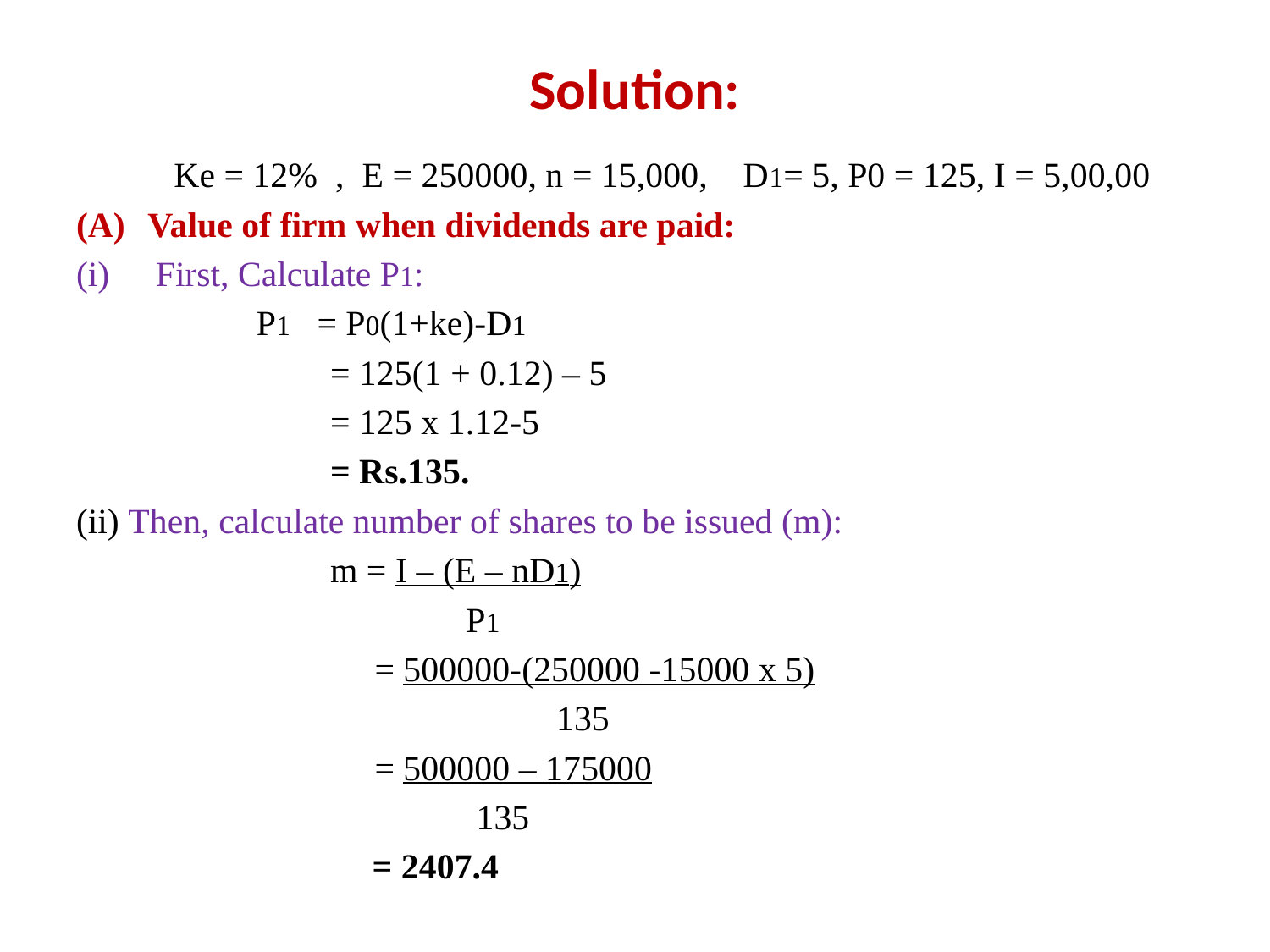

# Solution:
           Ke = 12%  ,  E = 250000, n = 15,000,    D1= 5, P0 = 125, I = 5,00,00
Value of firm when dividends are paid:
First, Calculate P1:
  	      P1   = P0(1+ke)-D1
	  	= 125(1 + 0.12) – 5
		= 125 x 1.12-5
		= Rs.135.
(ii) Then, calculate number of shares to be issued (m):
		m = I – (E – nD1)
                           		 P1
                    	     = 500000-(250000 -15000 x 5)
                                                      135
                   	     = 500000 – 175000
                                             135
	                   = 2407.4